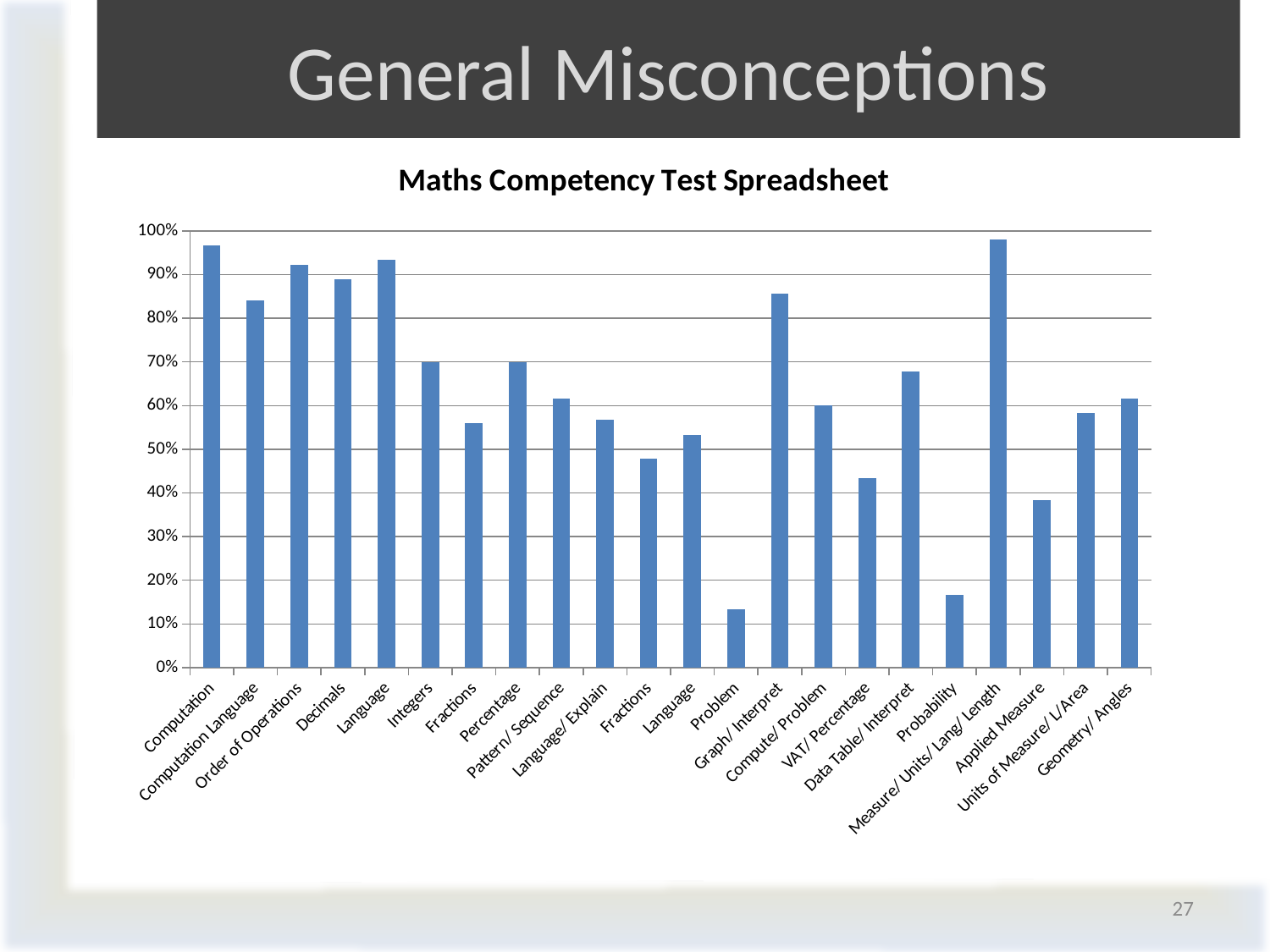

# General Misconceptions

### Chart:

| Category | Maths Competency Test Spreadsheet |
|---|---|
|  Computation | 0.9666666666666667 |
| Computation Language | 0.8416666666666667 |
| Order of Operations | 0.9222222222222223 |
| Decimals | 0.888888888888889 |
| Language | 0.9333333333333333 |
| Integers | 0.7000000000000003 |
| Fractions | 0.56 |
| Percentage | 0.7000000000000003 |
| Pattern/ Sequence | 0.6166666666666667 |
| Language/ Explain | 0.5666666666666665 |
| Fractions | 0.47777777777777797 |
| Language | 0.5333333333333333 |
| Problem | 0.13333333333333341 |
| Graph/ Interpret | 0.8555555555555556 |
| Compute/ Problem | 0.6000000000000003 |
| VAT/ Percentage | 0.43333333333333335 |
| Data Table/ Interpret | 0.6777777777777781 |
| Probability | 0.16666666666666669 |
| Measure/ Units/ Lang/ Length | 0.98 |
| Applied Measure | 0.38333333333333336 |
| Units of Measure/ L/Area | 0.5833333333333335 |
| Geometry/ Angles | 0.6166666666666667 |
27